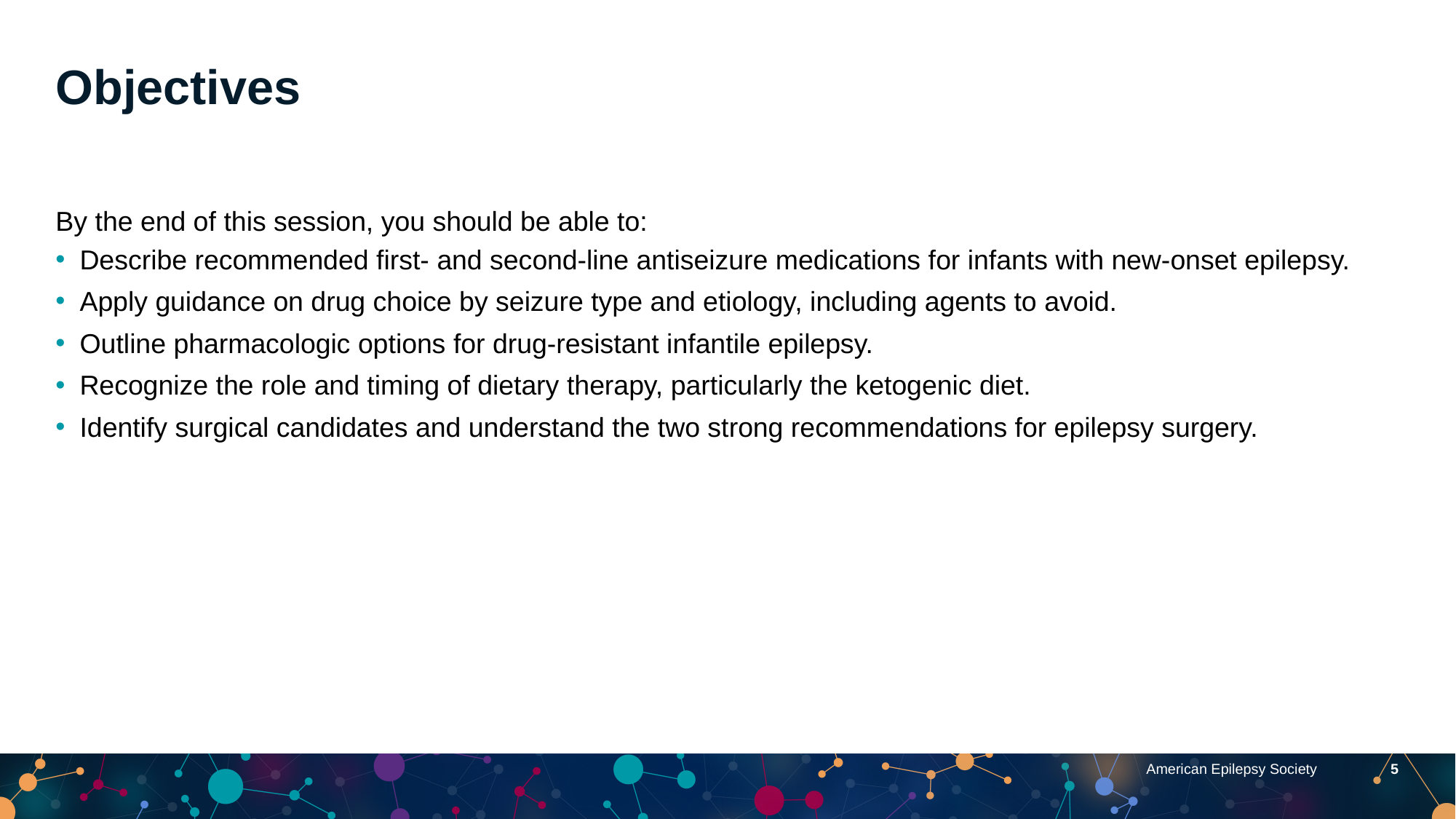

Objectives
By the end of this session, you should be able to:
Describe recommended first- and second-line antiseizure medications for infants with new-onset epilepsy.
Apply guidance on drug choice by seizure type and etiology, including agents to avoid.
Outline pharmacologic options for drug-resistant infantile epilepsy.
Recognize the role and timing of dietary therapy, particularly the ketogenic diet.
Identify surgical candidates and understand the two strong recommendations for epilepsy surgery.
American Epilepsy Society